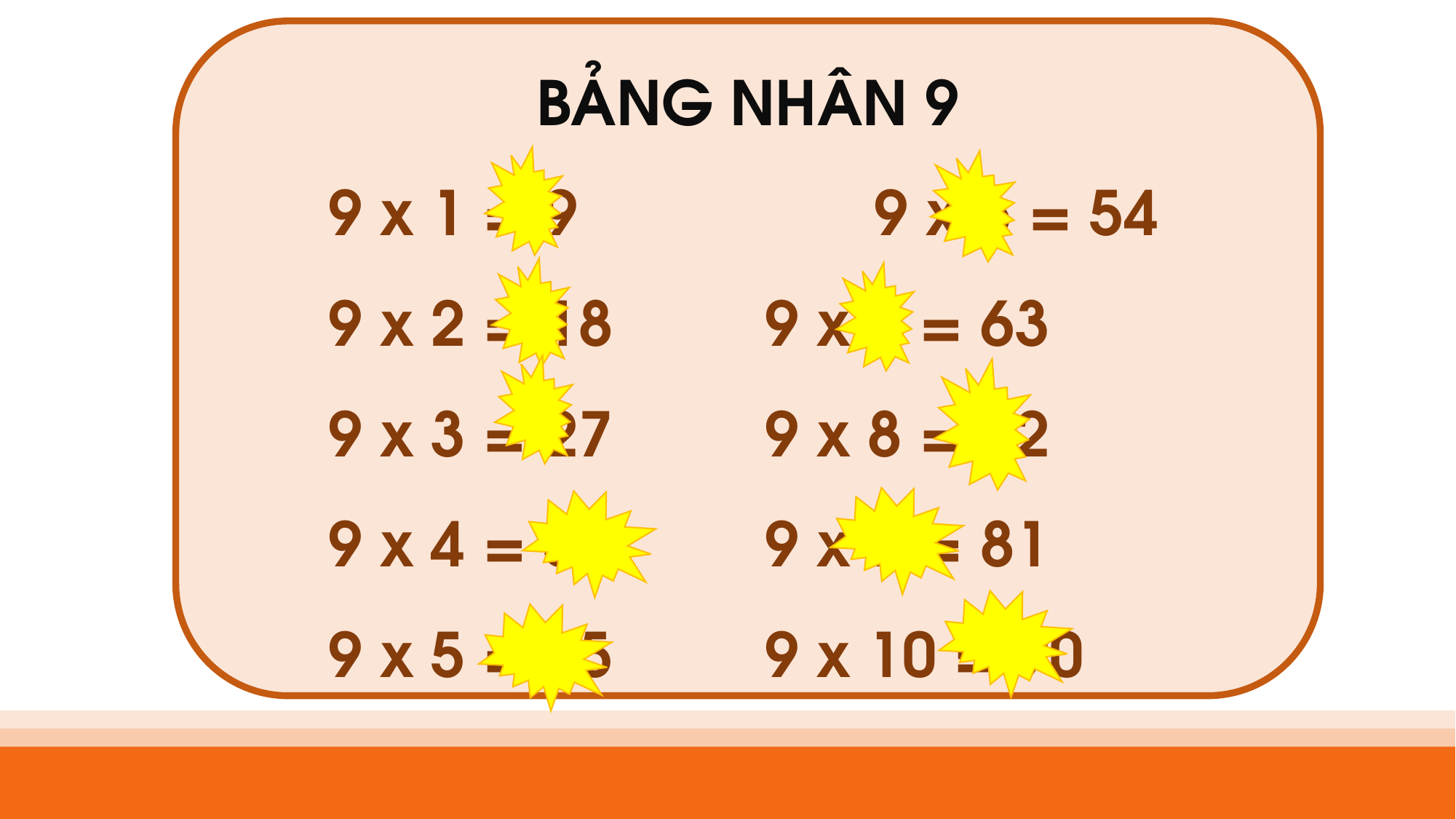

BẢNG NHÂN 9
	9 x 1 = 9			9 x 6 = 54
	9 x 2 = 18		9 x 7 = 63
	9 x 3 = 27		9 x 8 = 72
	9 x 4 = 36		9 x 9 = 81
	9 x 5 = 45		9 x 10 = 90